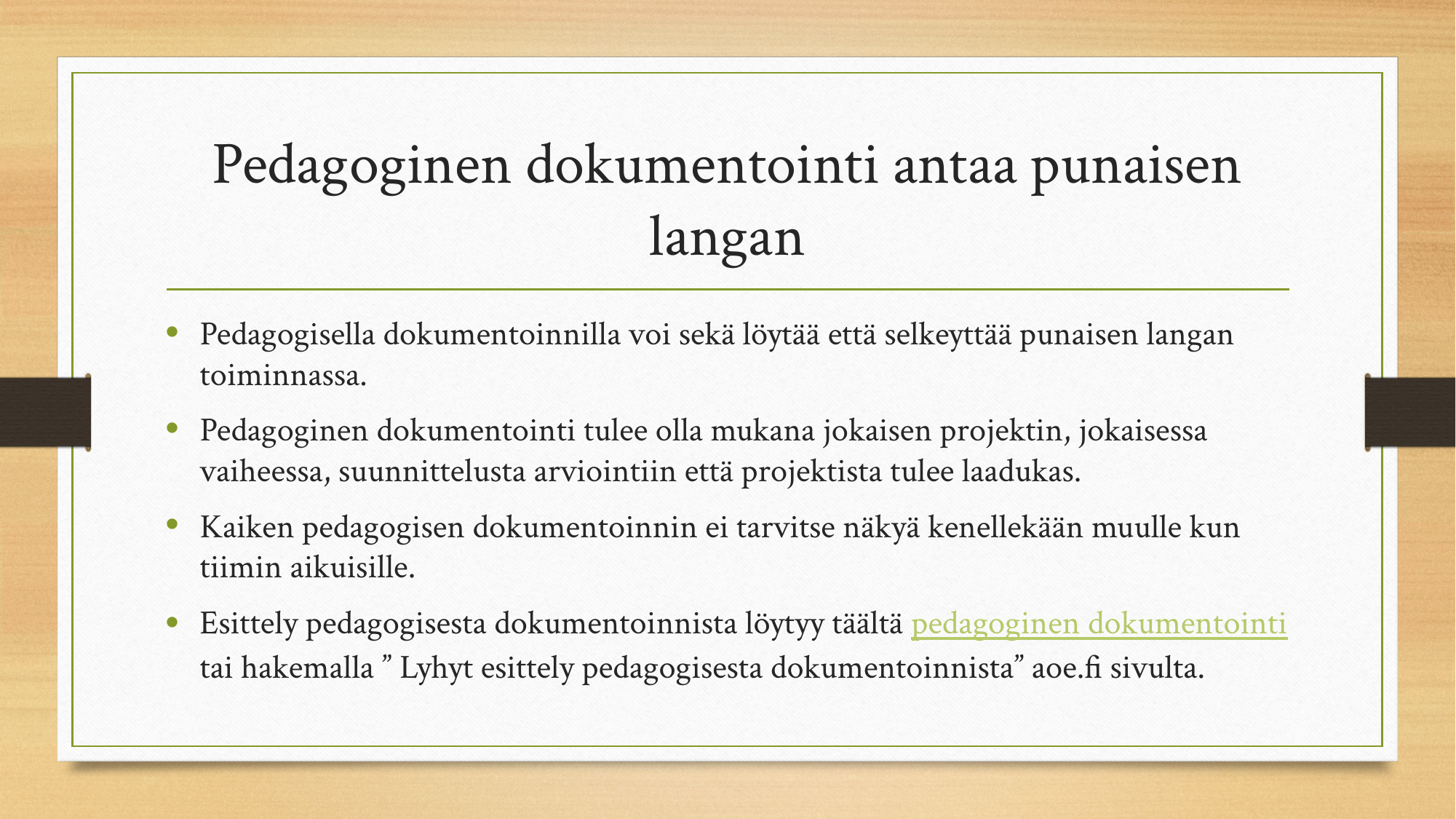

# Pedagoginen dokumentointi antaa punaisen langan
Pedagogisella dokumentoinnilla voi sekä löytää että selkeyttää punaisen langan toiminnassa.
Pedagoginen dokumentointi tulee olla mukana jokaisen projektin, jokaisessa vaiheessa, suunnittelusta arviointiin että projektista tulee laadukas.
Kaiken pedagogisen dokumentoinnin ei tarvitse näkyä kenellekään muulle kun tiimin aikuisille.
Esittely pedagogisesta dokumentoinnista löytyy täältä pedagoginen dokumentointi tai hakemalla ” Lyhyt esittely pedagogisesta dokumentoinnista” aoe.fi sivulta.